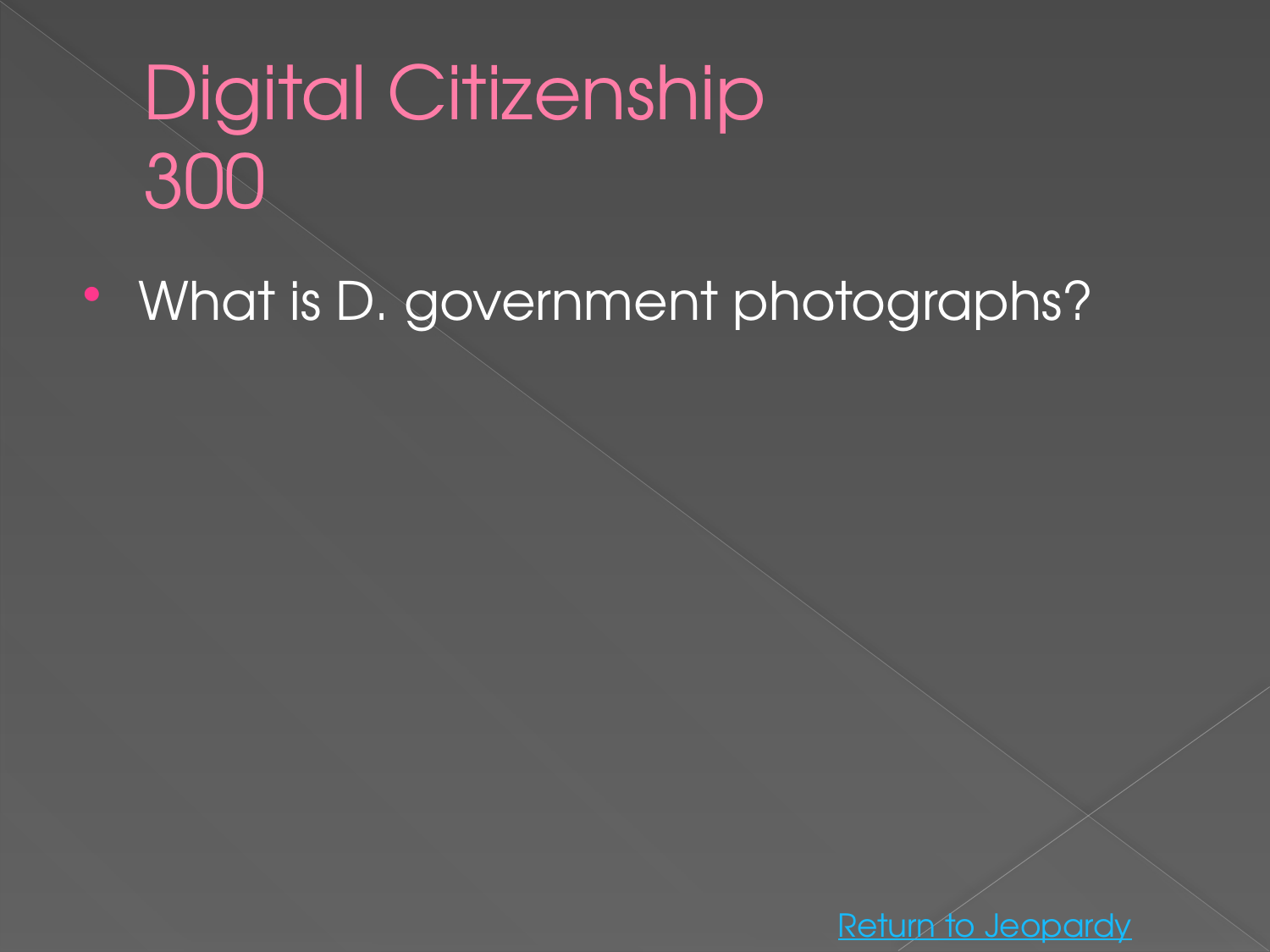

# Digital Citizenship 300
What is D. government photographs?
Return to Jeopardy